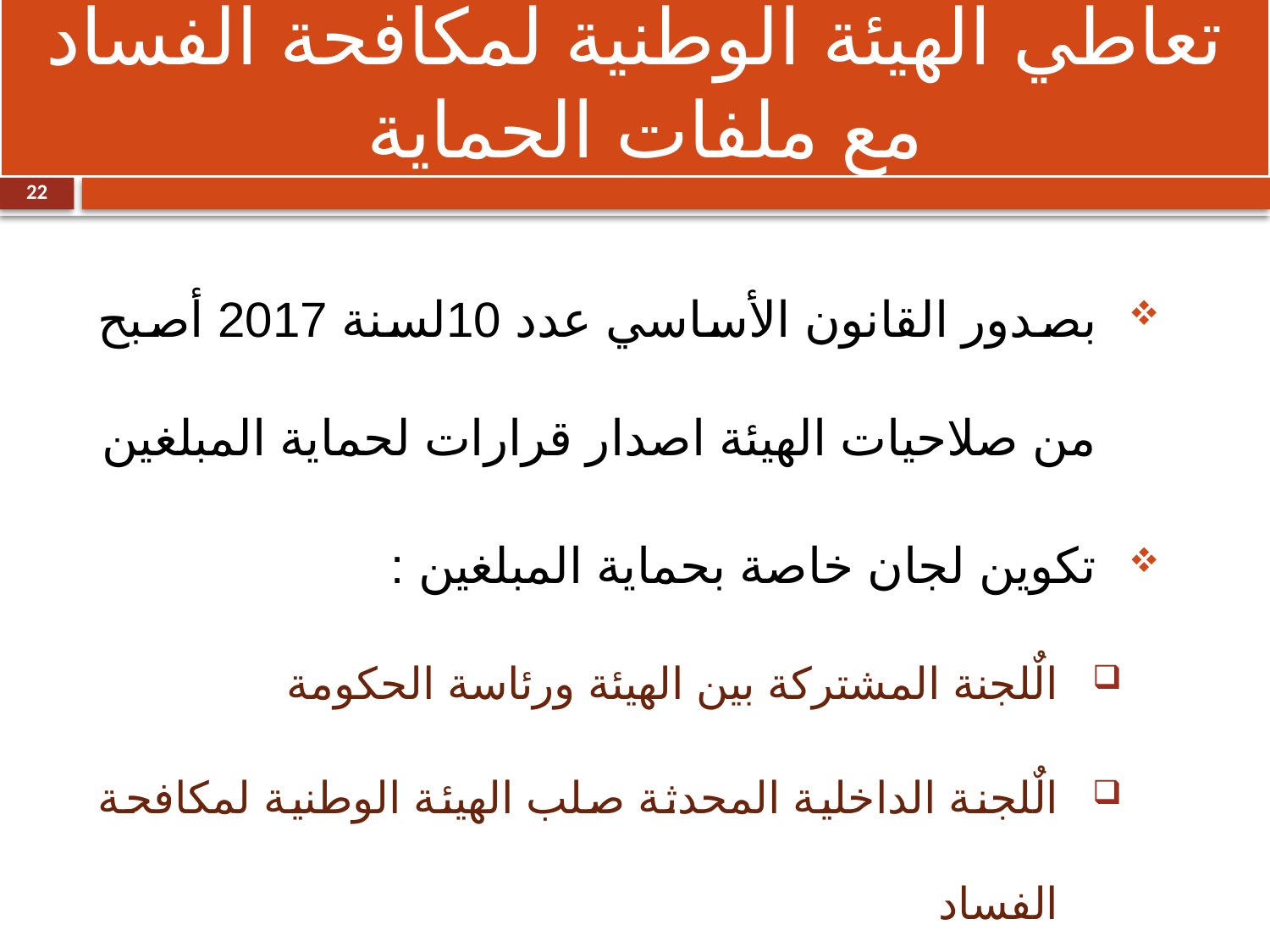

تعاطي الهيئة الوطنية لمكافحة الفساد مع ملفات الحماية
# الانجازات
22
بصدور القانون الأساسي عدد 10لسنة 2017 أصبح من صلاحيات الهيئة اصدار قرارات لحماية المبلغين
تكوين لجان خاصة بحماية المبلغين :
الٌلجنة المشتركة بين الهيئة ورئاسة الحكومة
الٌلجنة الداخلية المحدثة صلب الهيئة الوطنية لمكافحة الفساد